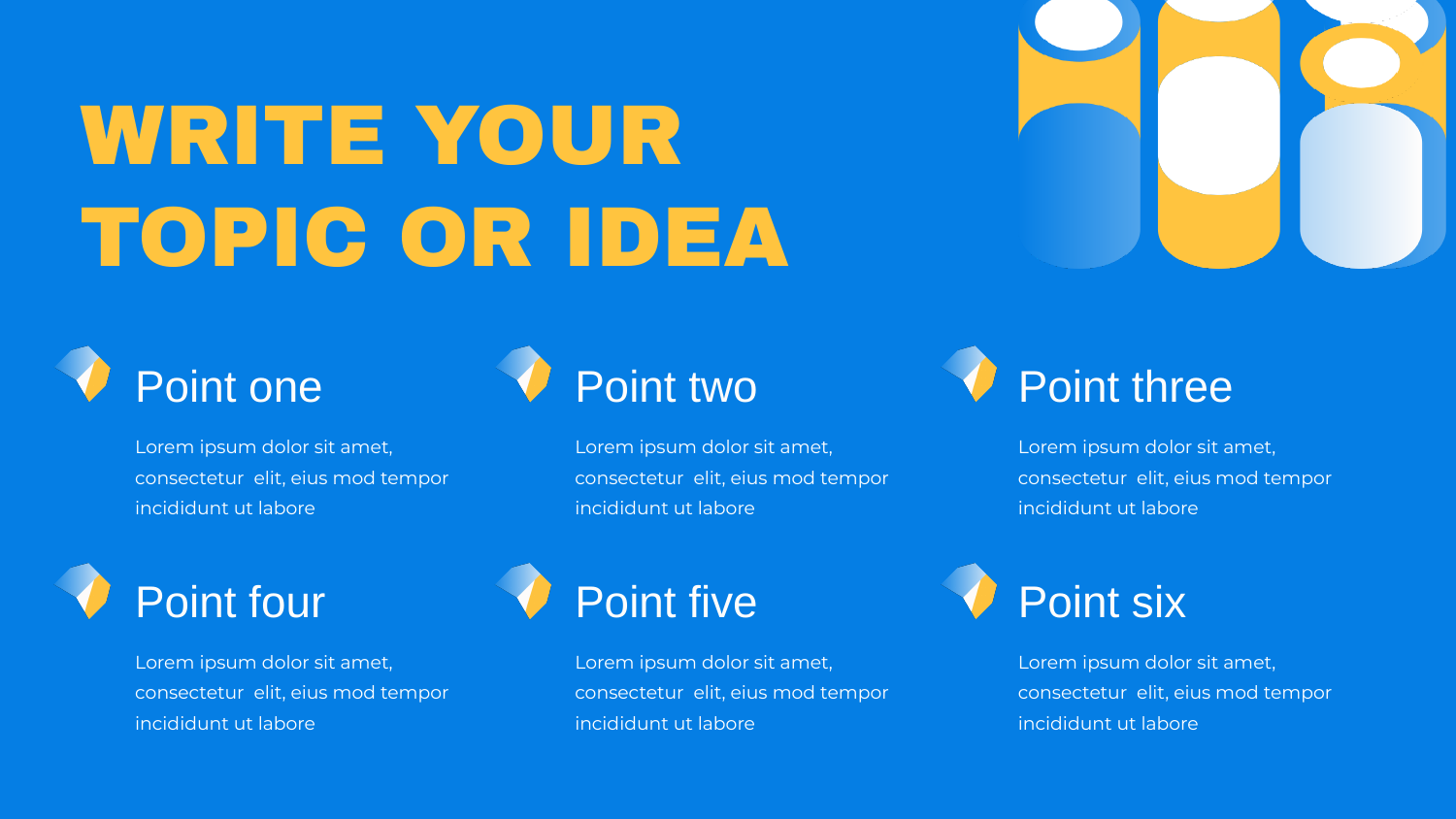

WRITE YOUR
TOPIC OR IDEA

Point one
Point two
Point three
Lorem ipsum dolor sit amet, consectetur  elit, eius mod tempor incididunt ut labore
Lorem ipsum dolor sit amet, consectetur  elit, eius mod tempor incididunt ut labore
Lorem ipsum dolor sit amet, consectetur  elit, eius mod tempor incididunt ut labore

Point four
Point five
Point six
Lorem ipsum dolor sit amet, consectetur  elit, eius mod tempor incididunt ut labore
Lorem ipsum dolor sit amet, consectetur  elit, eius mod tempor incididunt ut labore
Lorem ipsum dolor sit amet, consectetur  elit, eius mod tempor incididunt ut labore